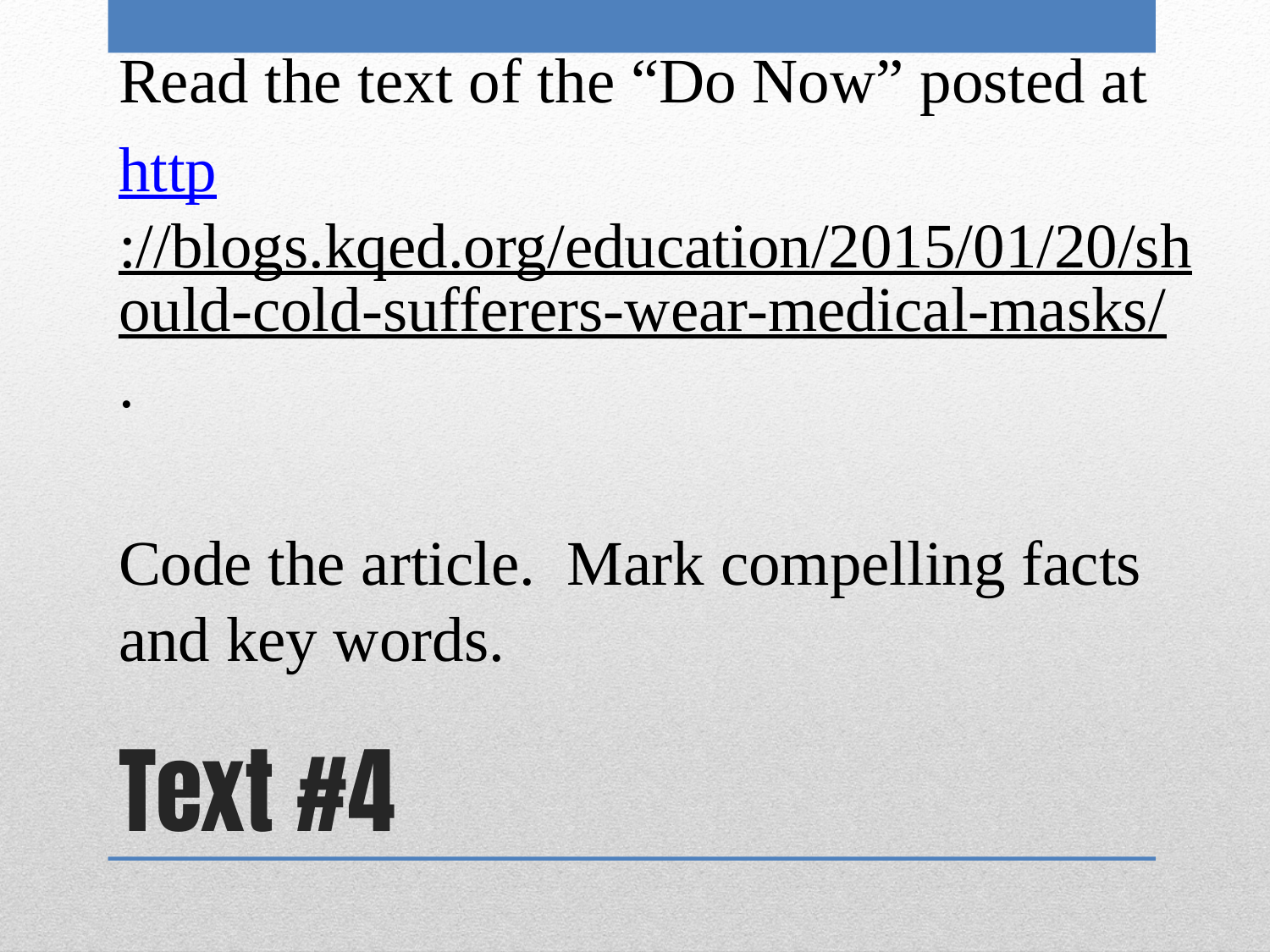

Read the text of the “Do Now” posted at
http://blogs.kqed.org/education/2015/01/20/should-cold-sufferers-wear-medical-masks/.

Code the article.  Mark compelling facts and key words.

# Text #4